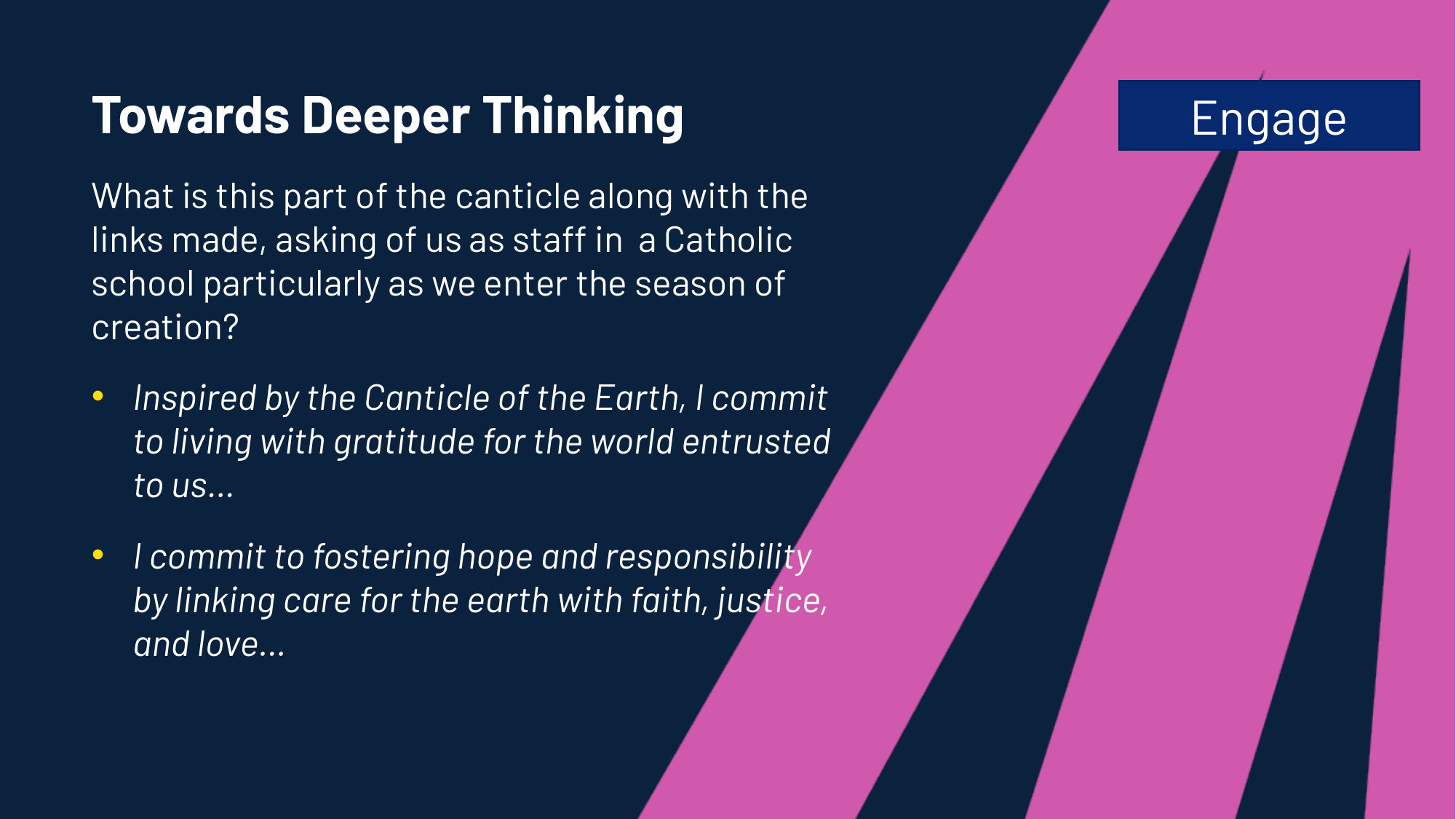

Engage
Towards Deeper Thinking
What is this part of the canticle along with the links made, asking of us as staff in  a Catholic school particularly as we enter the season of creation?
Inspired by the Canticle of the Earth, I commit to living with gratitude for the world entrusted to us…
I commit to fostering hope and responsibility by linking care for the earth with faith, justice, and love…